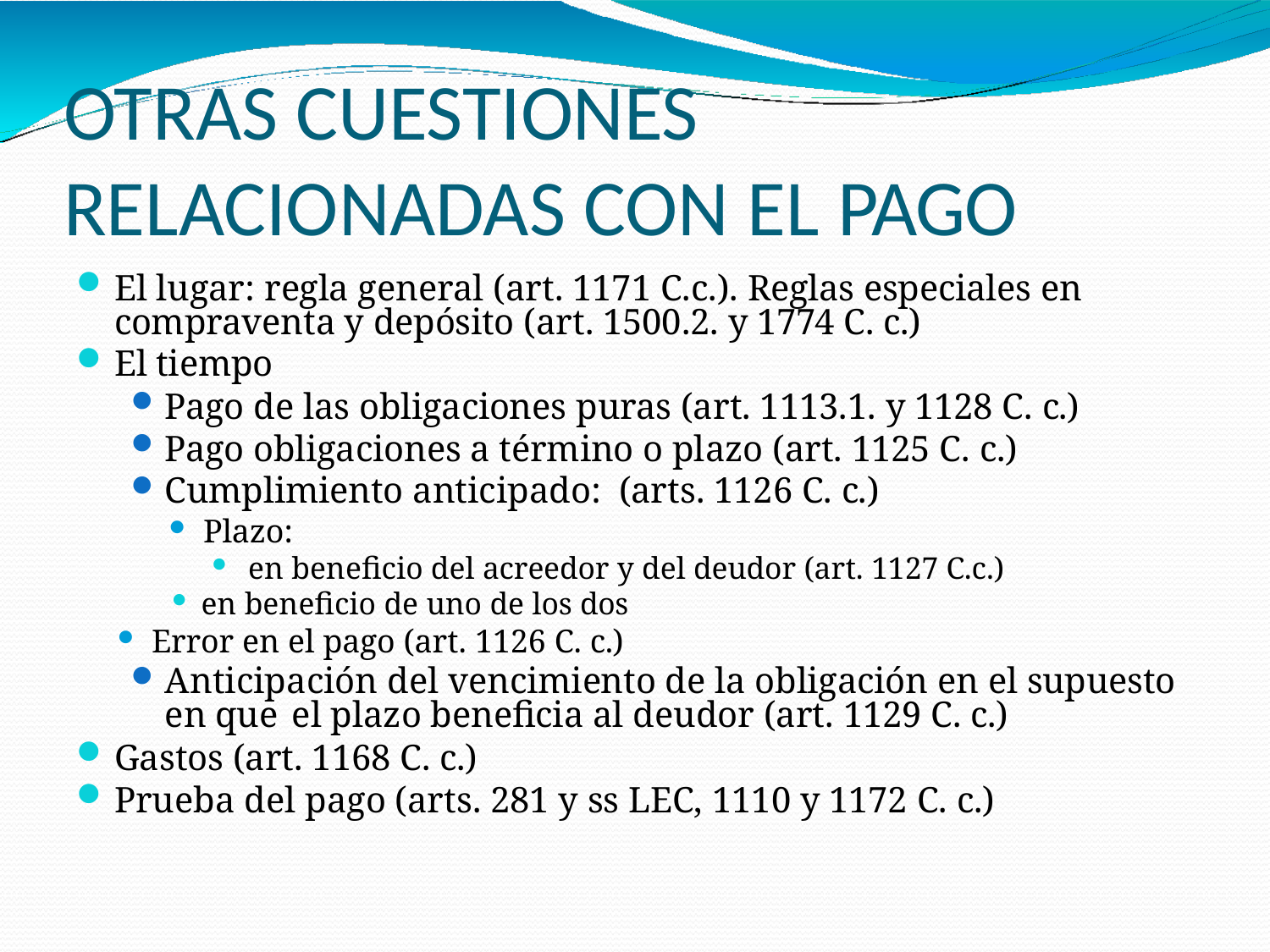

# OTRAS CUESTIONES RELACIONADAS CON EL PAGO
El lugar: regla general (art. 1171 C.c.). Reglas especiales en compraventa y depósito (art. 1500.2. y 1774 C. c.)
El tiempo
Pago de las obligaciones puras (art. 1113.1. y 1128 C. c.)
Pago obligaciones a término o plazo (art. 1125 C. c.)
Cumplimiento anticipado: (arts. 1126 C. c.)
Plazo:
en beneficio del acreedor y del deudor (art. 1127 C.c.)
en beneficio de uno de los dos
Error en el pago (art. 1126 C. c.)
Anticipación del vencimiento de la obligación en el supuesto en que 	el plazo beneficia al deudor (art. 1129 C. c.)
Gastos (art. 1168 C. c.)
Prueba del pago (arts. 281 y ss LEC, 1110 y 1172 C. c.)